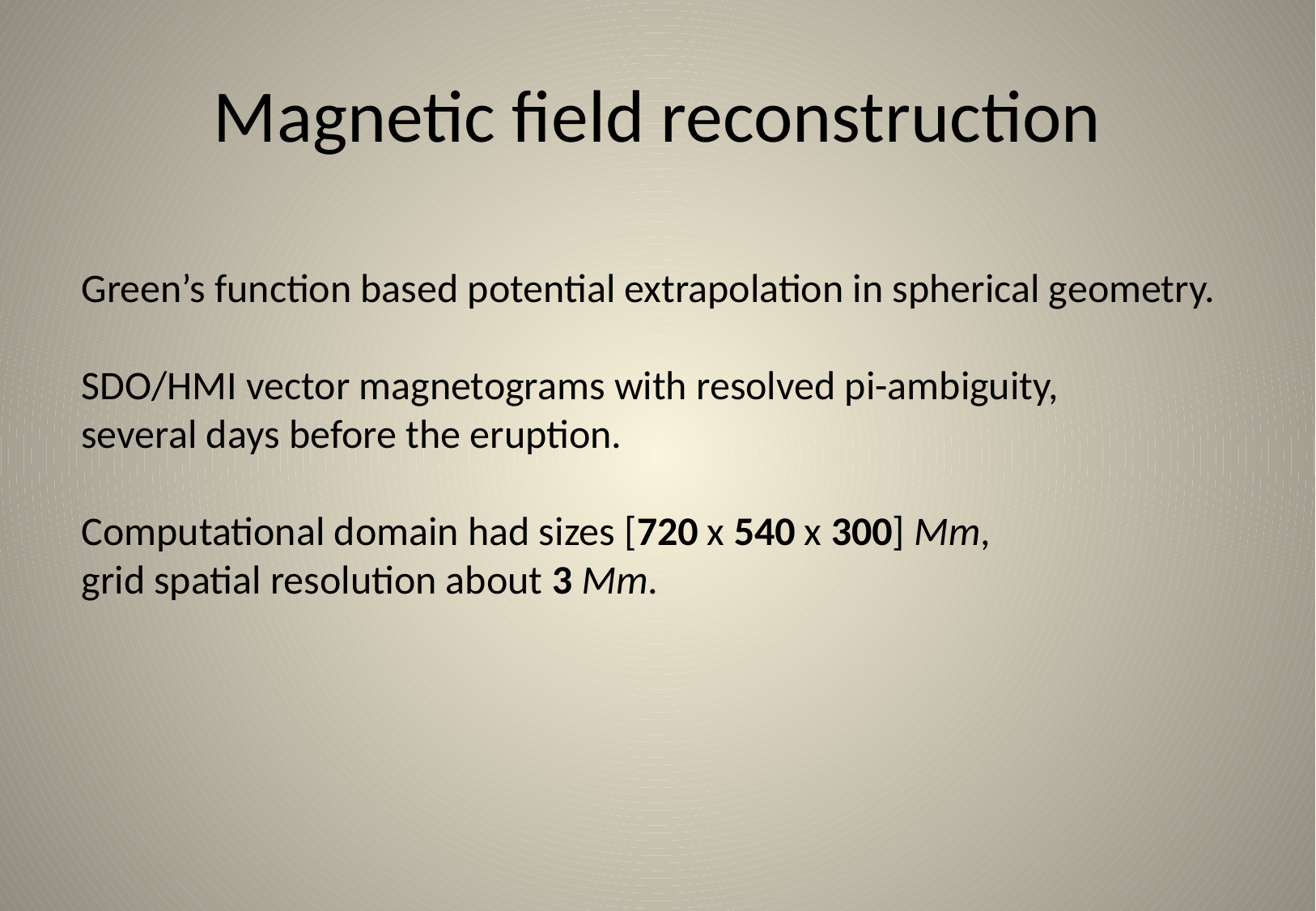

# Magnetic field reconstruction
Green’s function based potential extrapolation in spherical geometry.

SDO/HMI vector magnetograms with resolved pi-ambiguity,
several days before the eruption.

Computational domain had sizes [720 x 540 x 300] Mm,
grid spatial resolution about 3 Mm.